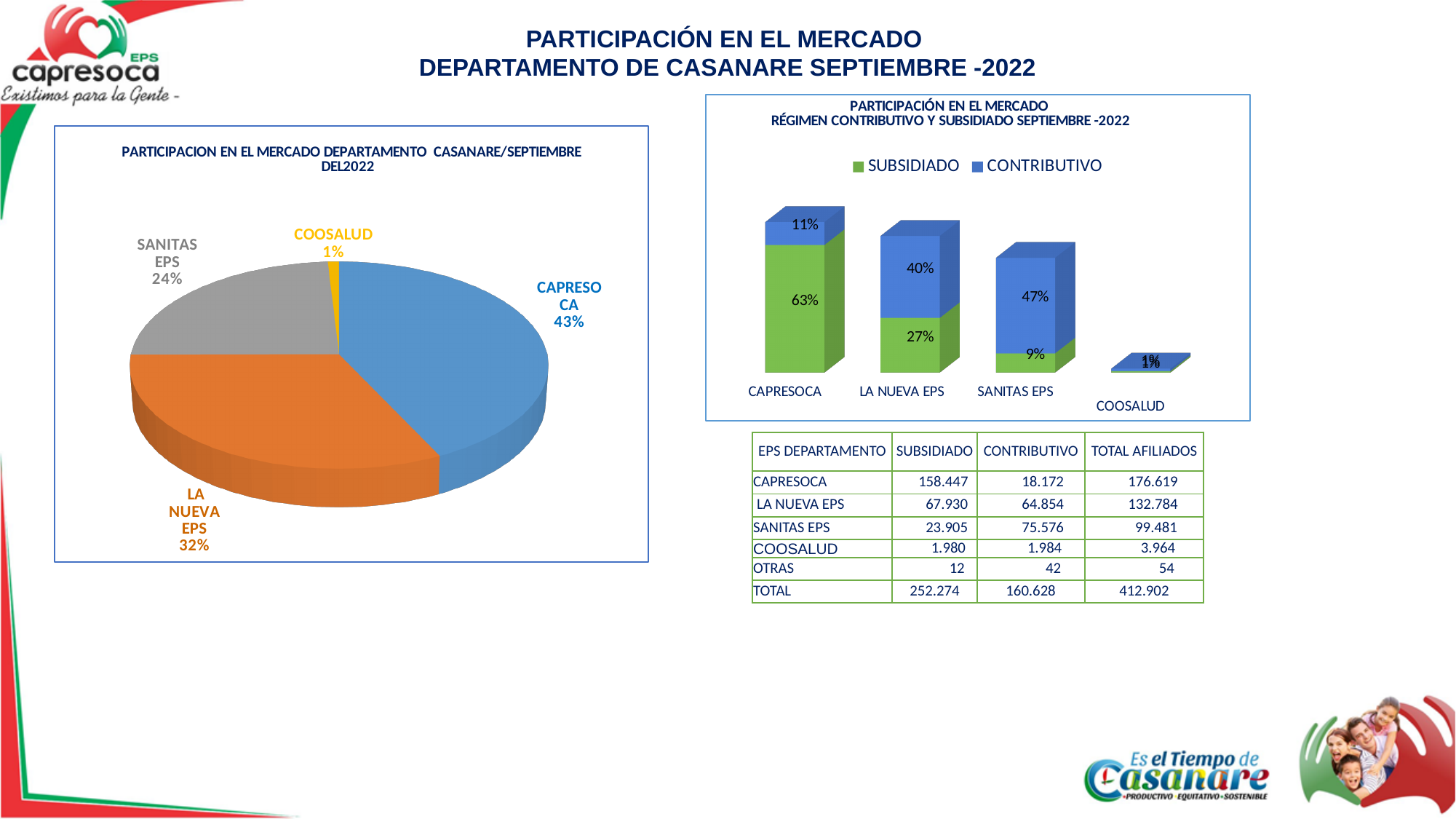

PARTICIPACIÓN EN EL MERCADO
DEPARTAMENTO DE CASANARE SEPTIEMBRE -2022

[unsupported chart]

[unsupported chart]

| EPS DEPARTAMENTO | SUBSIDIADO | CONTRIBUTIVO | TOTAL AFILIADOS |
| --- | --- | --- | --- |
| CAPRESOCA | 158.447 | 18.172 | 176.619 |
| LA NUEVA EPS | 67.930 | 64.854 | 132.784 |
| SANITAS EPS | 23.905 | 75.576 | 99.481 |
| COOSALUD | 1.980 | 1.984 | 3.964 |
| OTRAS | 12 | 42 | 54 |
| TOTAL | 252.274 | 160.628 | 412.902 |